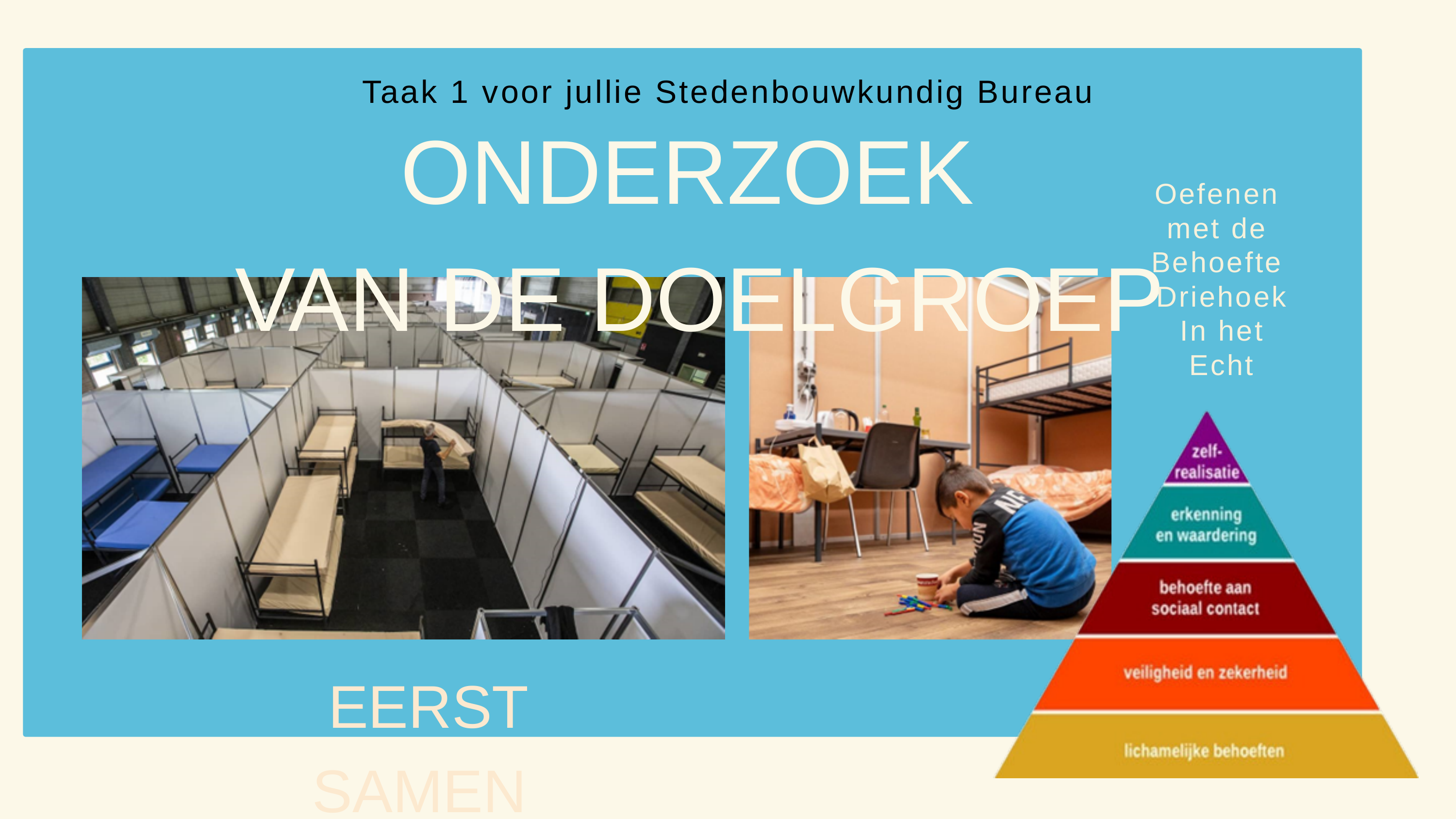

Taak 1 voor jullie Stedenbouwkundig Bureau
ONDERZOEK
VAN DE DOELGROEP
Oefenen
met de
Behoefte
Driehoek
In het
Echt

EERST SAMEN